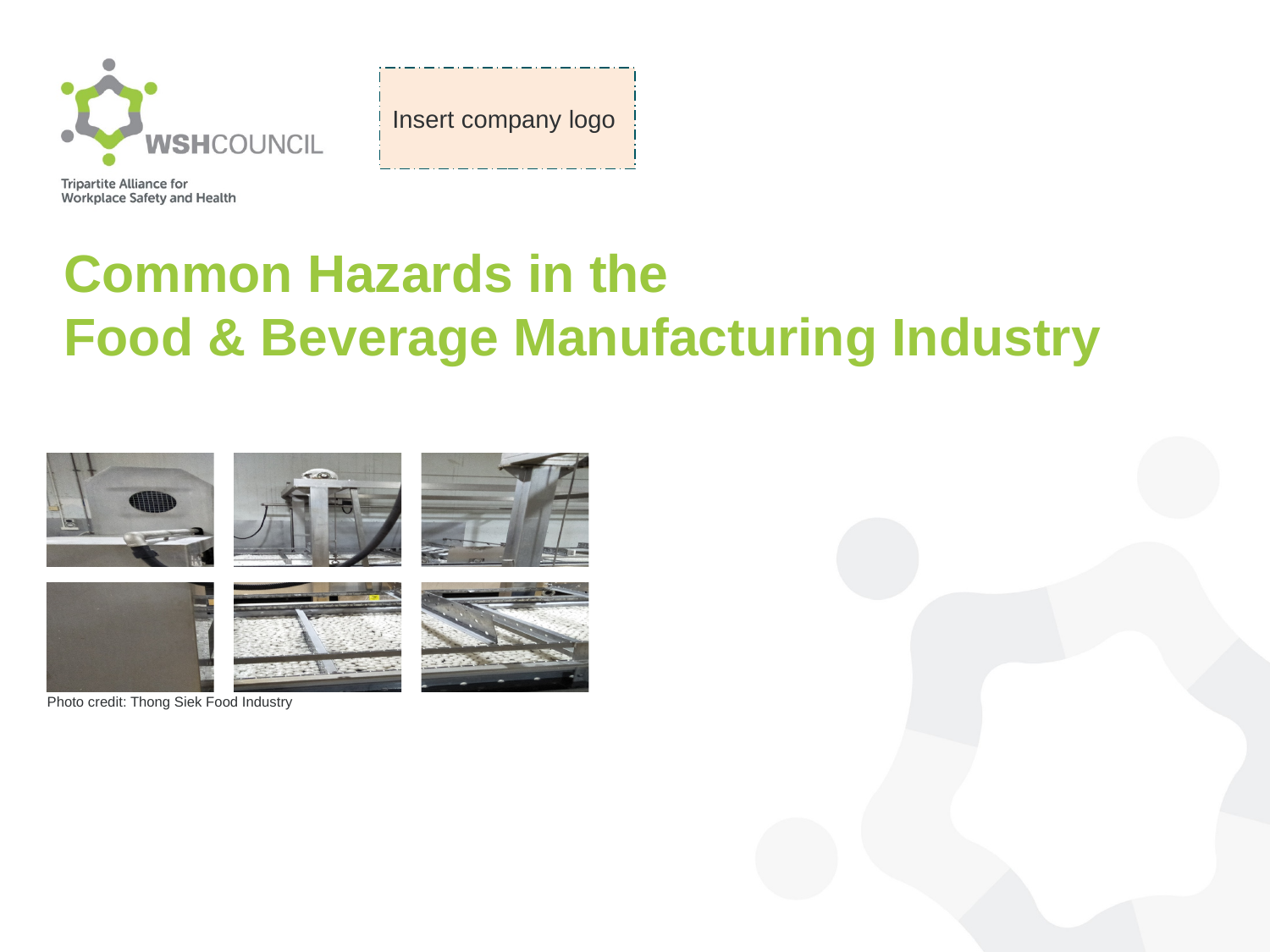

# Common Hazards in the Food & Beverage Manufacturing Industry